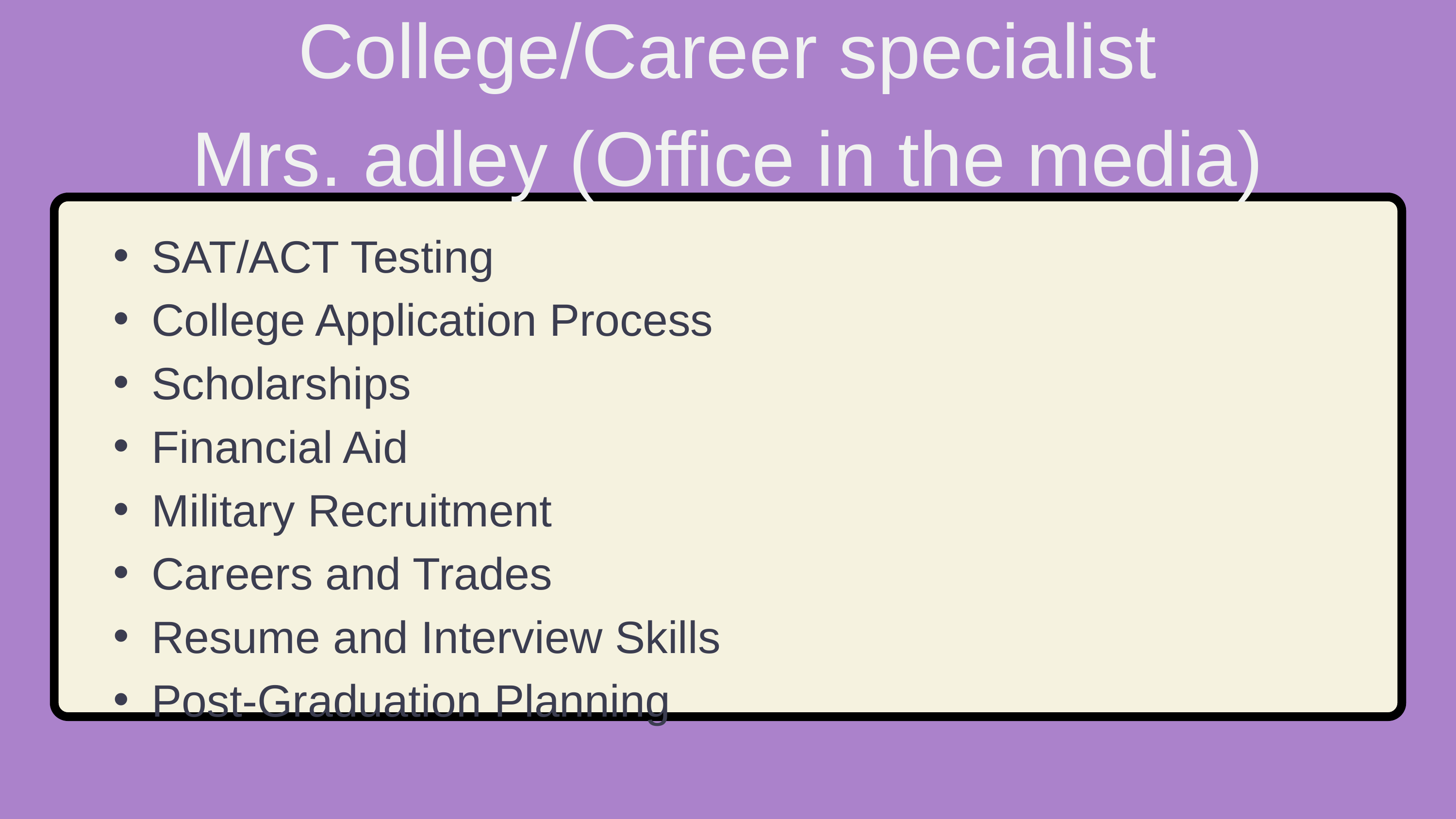

College/Career specialist
Mrs. adley (Office in the media)

SAT/ACT Testing
College Application Process
Scholarships
Financial Aid
Military Recruitment
Careers and Trades
Resume and Interview Skills
Post-Graduation Planning